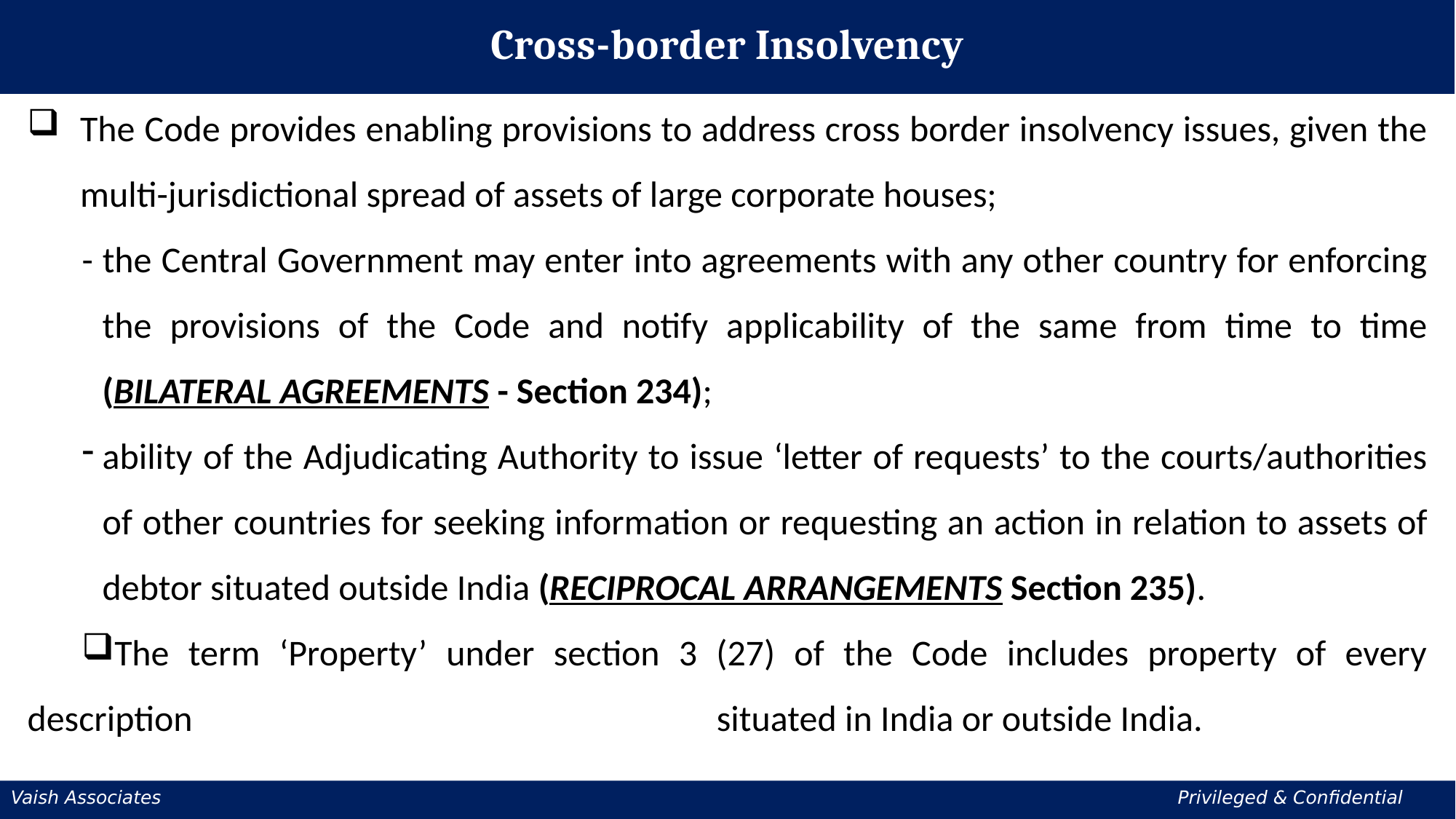

Cross-border Insolvency
The Code provides enabling provisions to address cross border insolvency issues, given the multi-jurisdictional spread of assets of large corporate houses;
- the Central Government may enter into agreements with any other country for enforcing the provisions of the Code and notify applicability of the same from time to time (BILATERAL AGREEMENTS - Section 234);
ability of the Adjudicating Authority to issue ‘letter of requests’ to the courts/authorities of other countries for seeking information or requesting an action in relation to assets of debtor situated outside India (RECIPROCAL ARRANGEMENTS Section 235).
The term ‘Property’ under section 3 (27) of the Code includes property of every description                                                                situated in India or outside India.

Vaish Associates									             Privileged & Confidential